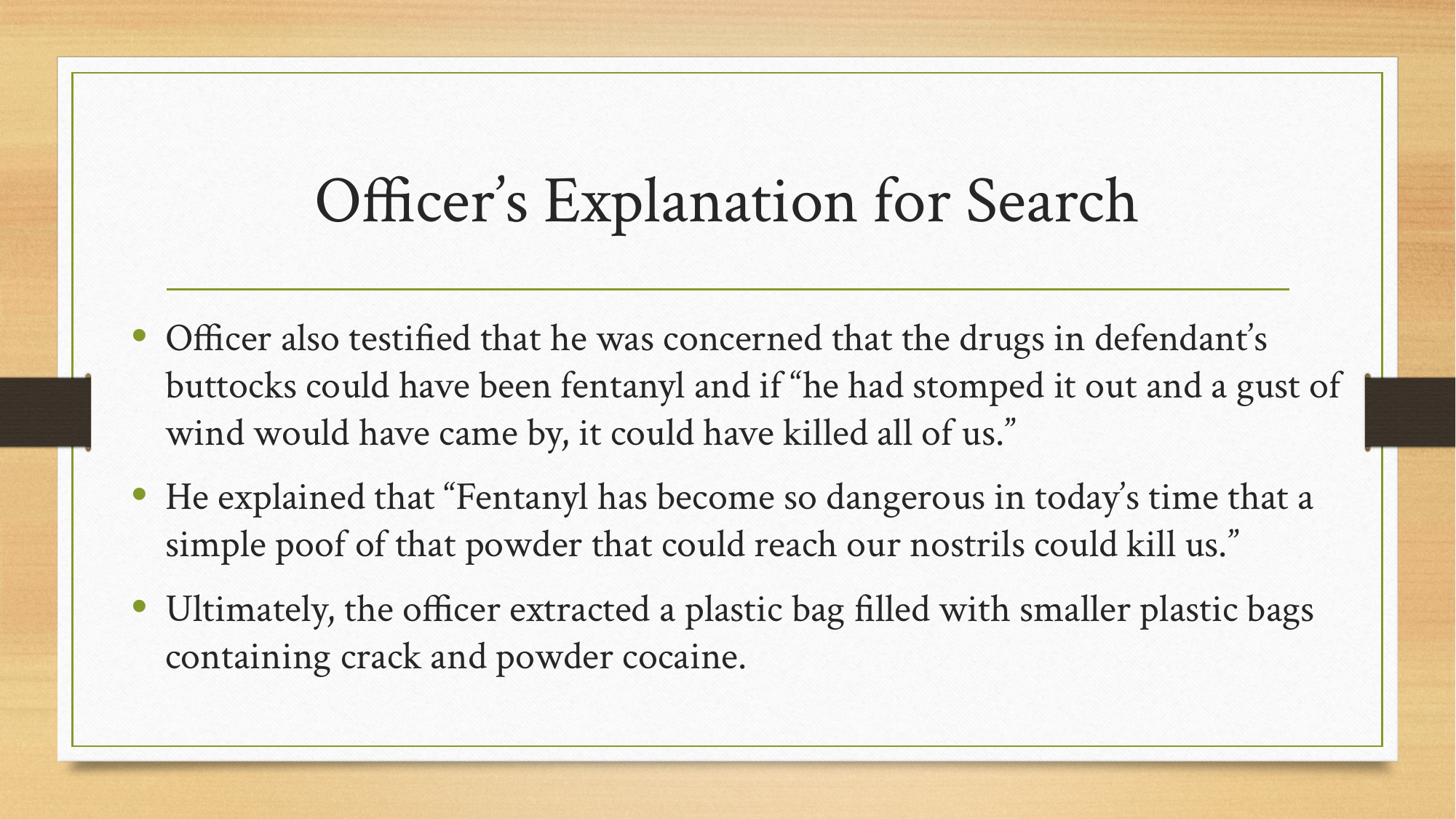

# Officer’s Explanation for Search
Officer also testified that he was concerned that the drugs in defendant’s buttocks could have been fentanyl and if “he had stomped it out and a gust of wind would have came by, it could have killed all of us.”
He explained that “Fentanyl has become so dangerous in today’s time that a simple poof of that powder that could reach our nostrils could kill us.”
Ultimately, the officer extracted a plastic bag filled with smaller plastic bags containing crack and powder cocaine.